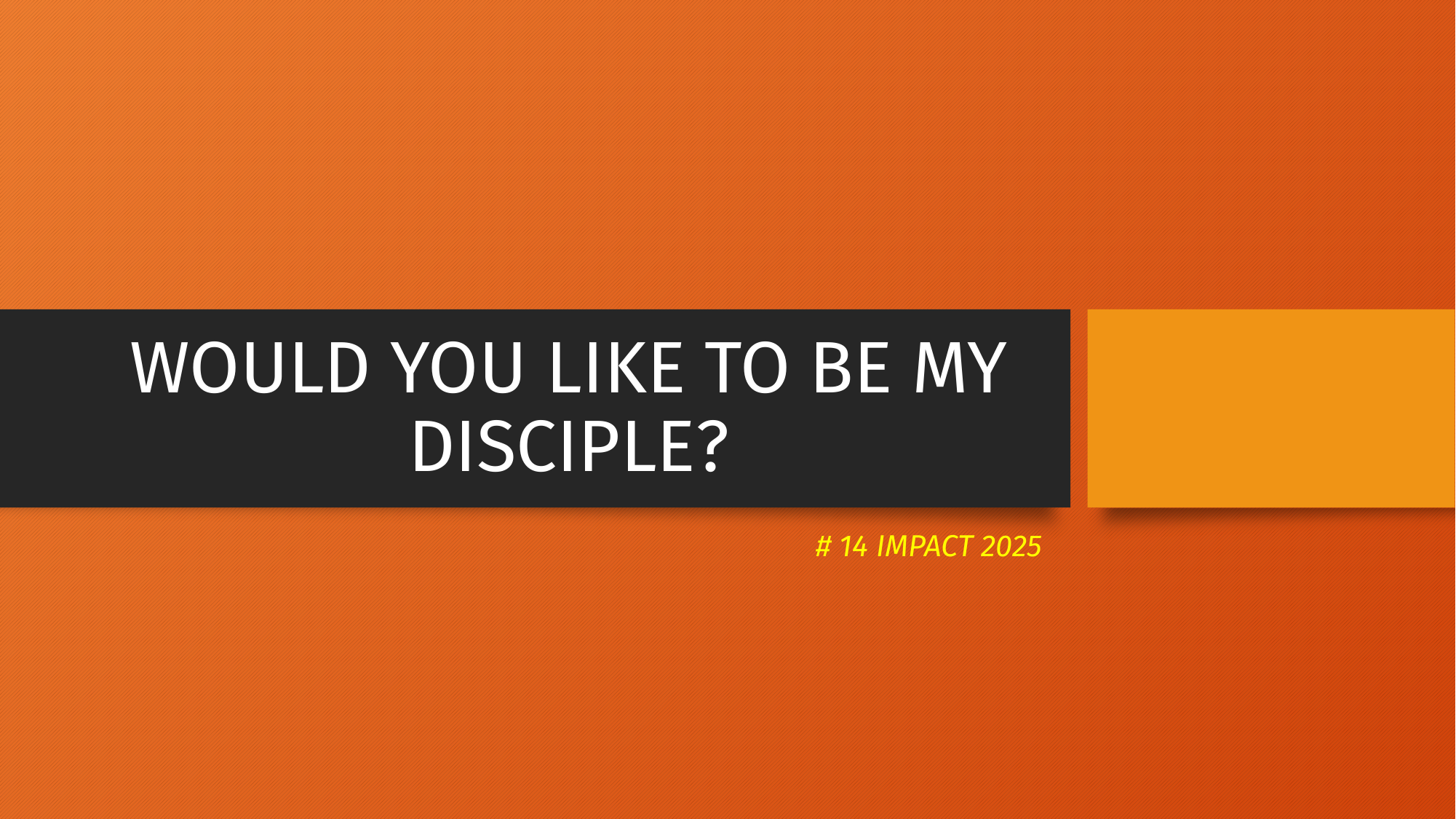

# WOULD YOU LIKE TO BE MY DISCIPLE?
# 14 IMPACT 2025